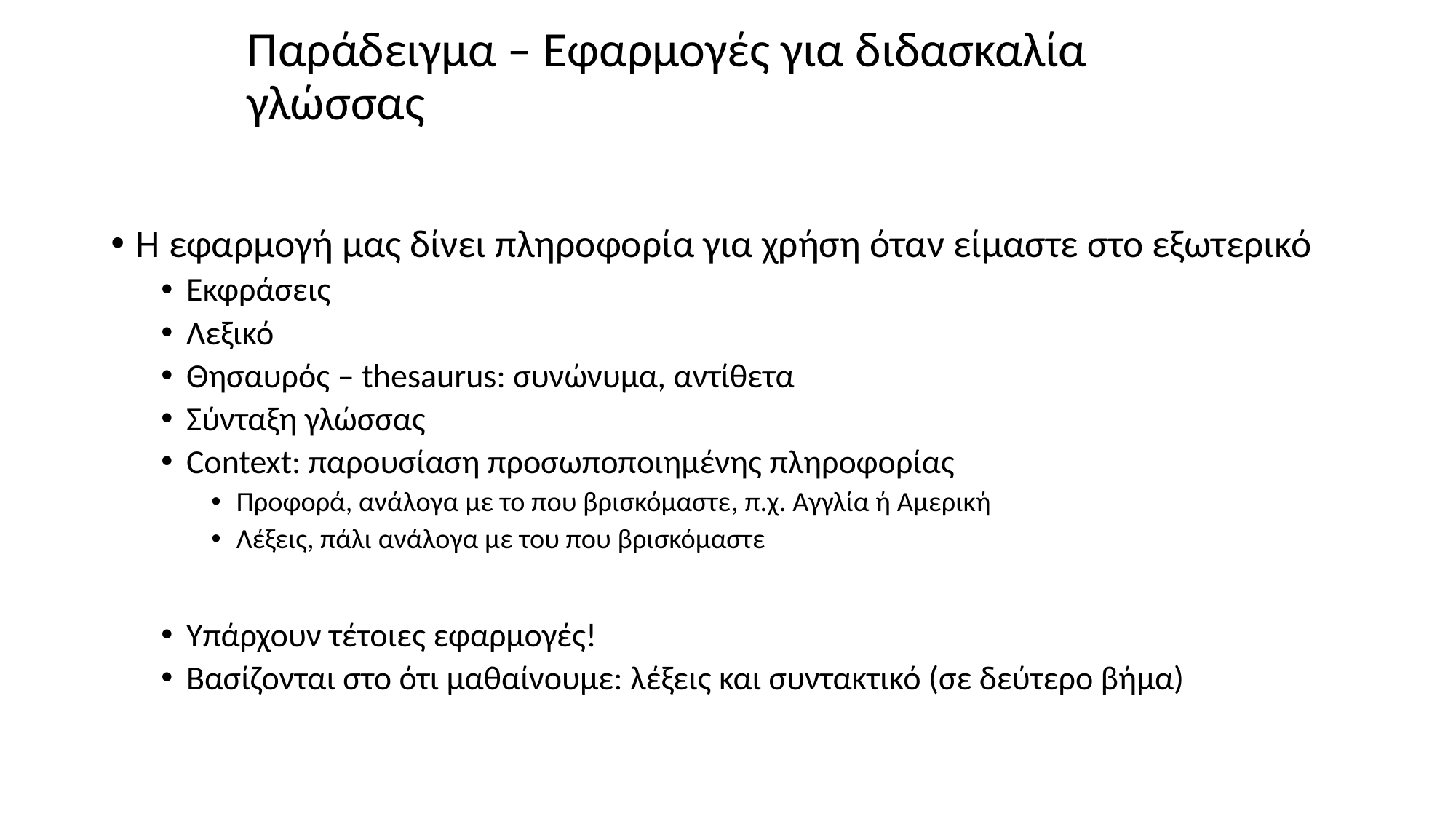

# Παράδειγμα – Εφαρμογές για διδασκαλία γλώσσας
Η εφαρμογή μας δίνει πληροφορία για χρήση όταν είμαστε στο εξωτερικό
Εκφράσεις
Λεξικό
Θησαυρός – thesaurus: συνώνυμα, αντίθετα
Σύνταξη γλώσσας
Context: παρουσίαση προσωποποιημένης πληροφορίας
Προφορά, ανάλογα με το που βρισκόμαστε, π.χ. Αγγλία ή Αμερική
Λέξεις, πάλι ανάλογα με του που βρισκόμαστε

Υπάρχουν τέτοιες εφαρμογές!
Βασίζονται στο ότι μαθαίνουμε: λέξεις και συντακτικό (σε δεύτερο βήμα)